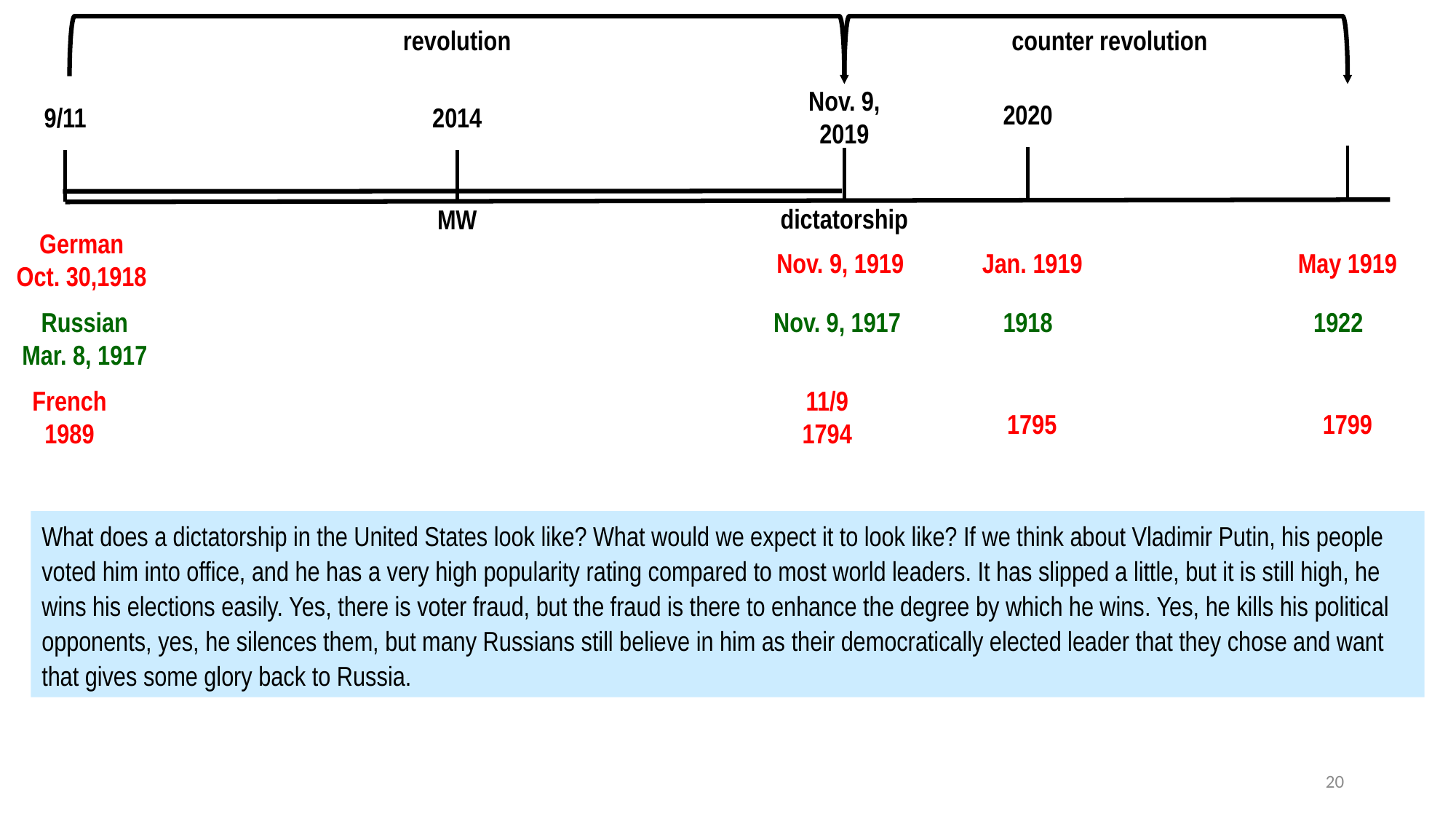

revolution
counter revolution
Nov. 9,
2019
2020
9/11
2014
dictatorship
MW
German
Oct. 30,1918
Nov. 9, 1919
Jan. 1919
May 1919
Russian
Mar. 8, 1917
Nov. 9, 1917
1918
1922
French
1989
11/9
1794
1795
1799
What does a dictatorship in the United States look like? What would we expect it to look like? If we think about Vladimir Putin, his people voted him into office, and he has a very high popularity rating compared to most world leaders. It has slipped a little, but it is still high, he wins his elections easily. Yes, there is voter fraud, but the fraud is there to enhance the degree by which he wins. Yes, he kills his political opponents, yes, he silences them, but many Russians still believe in him as their democratically elected leader that they chose and want that gives some glory back to Russia.
20